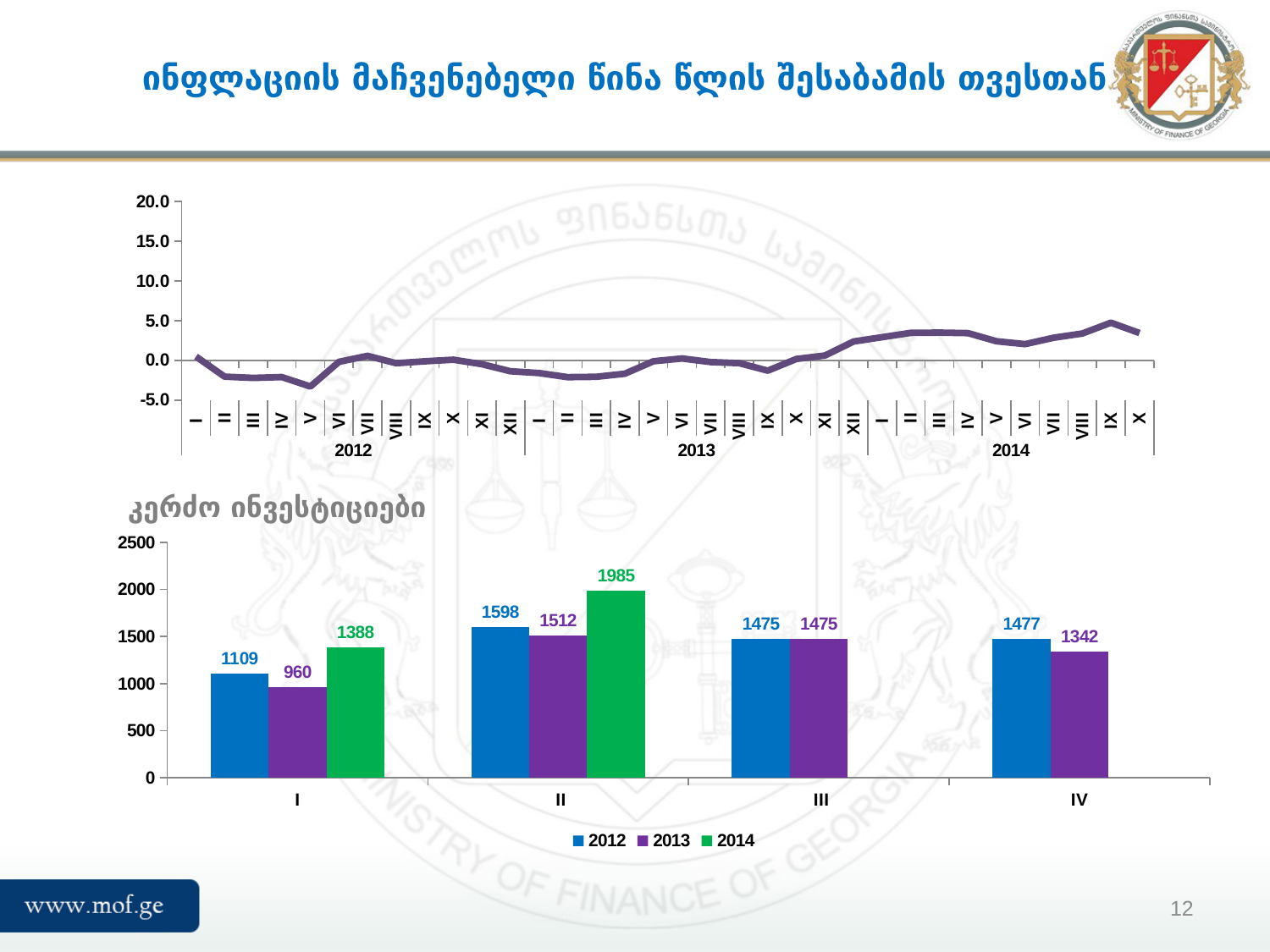

ინფლაციის მაჩვენებელი წინა წლის შესაბამის თვესთან

### Chart

| Category |  |
|---|---|
| I  | 0.47849486330240154 |
| II | -2.054522116270874 |
| III | -2.210883926237244 |
| IV | -2.1049166957207035 |
| V | -3.30034803533394 |
| VI | -0.18007704893182108 |
| VII | 0.5647841193572276 |
| VIII | -0.3591975270909984 |
| IX | -0.12093059720506005 |
| X | 0.07825637468839375 |
| XI | -0.48721919078060694 |
| XII | -1.373378412690613 |
| I  | -1.5999243917587052 |
| II | -2.117054790170826 |
| III | -2.0694268878973787 |
| IV | -1.6780592293257541 |
| V | -0.11203944203319338 |
| VI | 0.24147411140931752 |
| VII | -0.21234661837186763 |
| VIII | -0.3527746371658651 |
| IX | -1.2941046416781035 |
| X | 0.17280089126816733 |
| XI | 0.6071228166213416 |
| XII | 2.3722398220279644 |
| I  | 2.9196975369503093 |
| II | 3.4608246368719335 |
| III | 3.4918737092988152 |
| IV | 3.4290892638108943 |
| V | 2.4048641231323415 |
| VI | 2.0417411905139744 |
| VII | 2.8499112071002486 |
| VIII | 3.3765955221449957 |
| IX | 4.751838143930229 |
| X | 3.4413754797999303 |
კერძო ინვესტიციები

### Chart

| Category | 2012 | 2013 | 2014 |
|---|---|---|---|
| I | 1108.9253433933504 | 960.471076193445 | 1387.6928422850622 |
|  II | 1598.3924908705244 | 1511.5151322816414 | 1984.6275454878319 |
|  III | 1474.8273390110112 | 1475.3363565367224 | None |
| IV | 1477.1006471779324 | 1342.498290479623 | None |
12